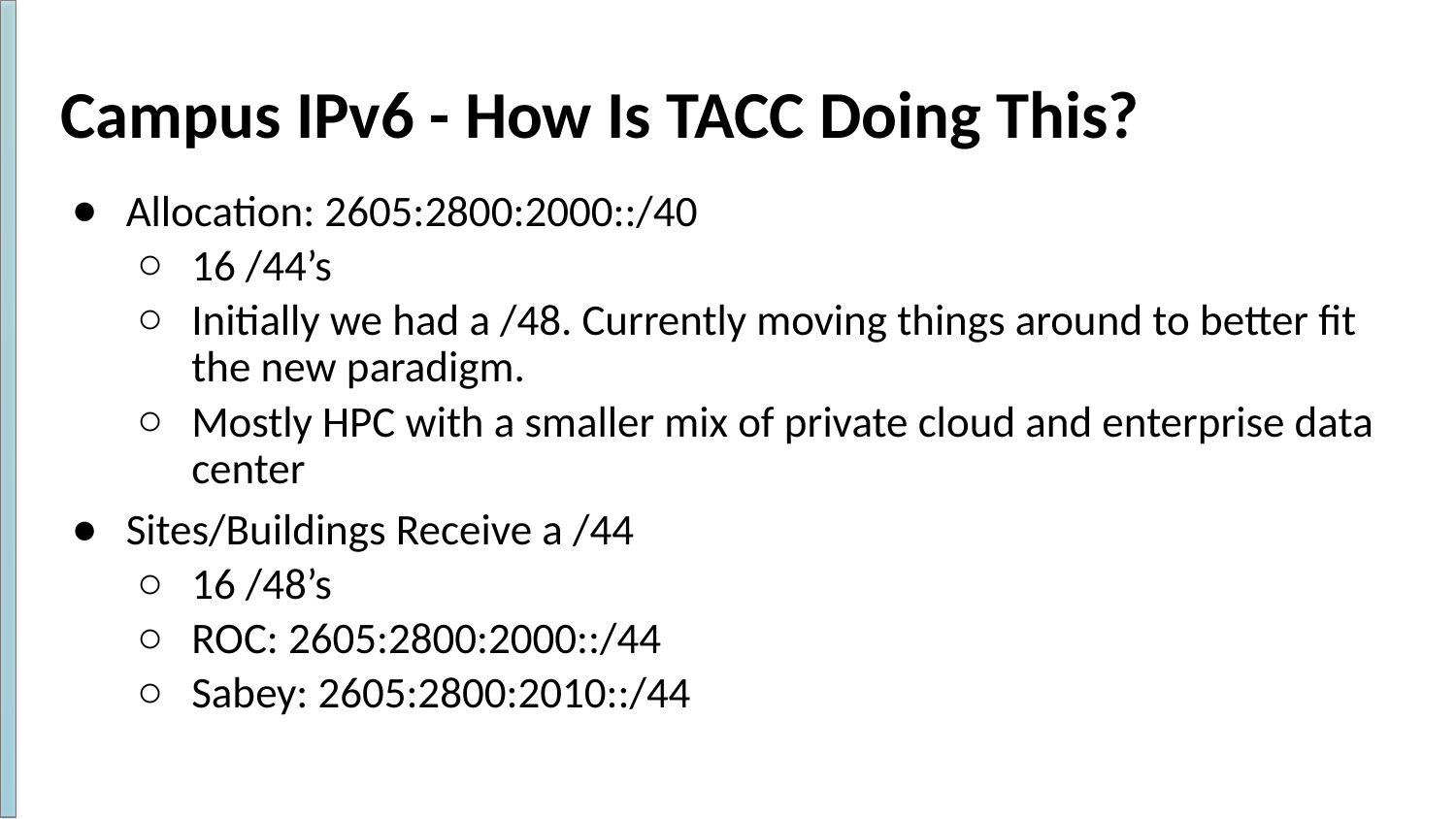

# Campus IPv6 - How Is TACC Doing This?
Allocation: 2605:2800:2000::/40
16 /44’s
Initially we had a /48. Currently moving things around to better fit the new paradigm.
Mostly HPC with a smaller mix of private cloud and enterprise data center
Sites/Buildings Receive a /44
16 /48’s
ROC: 2605:2800:2000::/44
Sabey: 2605:2800:2010::/44